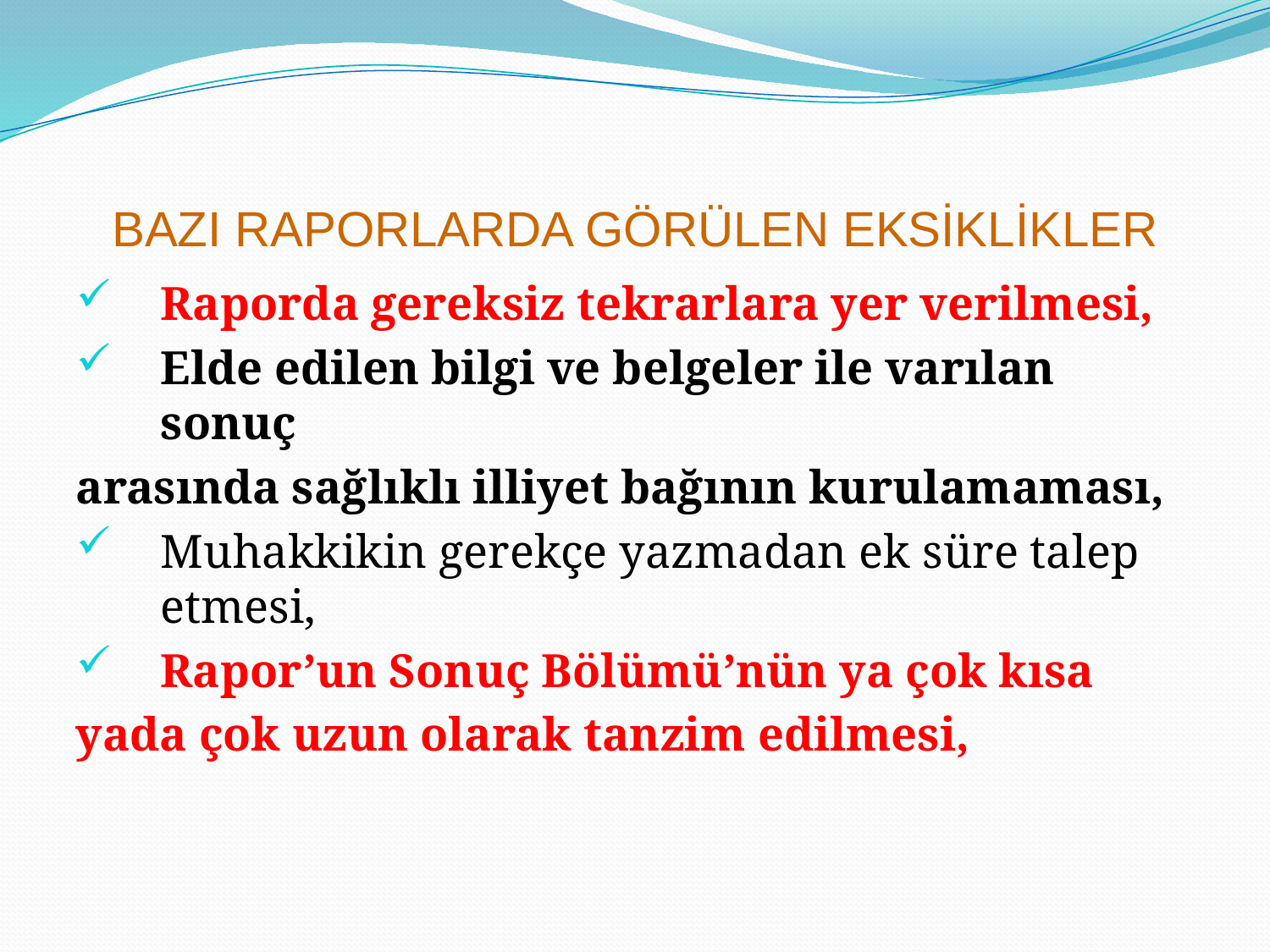

# BAZI RAPORLARDA GÖRÜLEN EKSİKLİKLER
Raporda gereksiz tekrarlara yer verilmesi,
Elde edilen bilgi ve belgeler ile varılan sonuç
arasında sağlıklı illiyet bağının kurulamaması,
Muhakkikin gerekçe yazmadan ek süre talep etmesi,
Rapor’un Sonuç Bölümü’nün ya çok kısa
yada çok uzun olarak tanzim edilmesi,